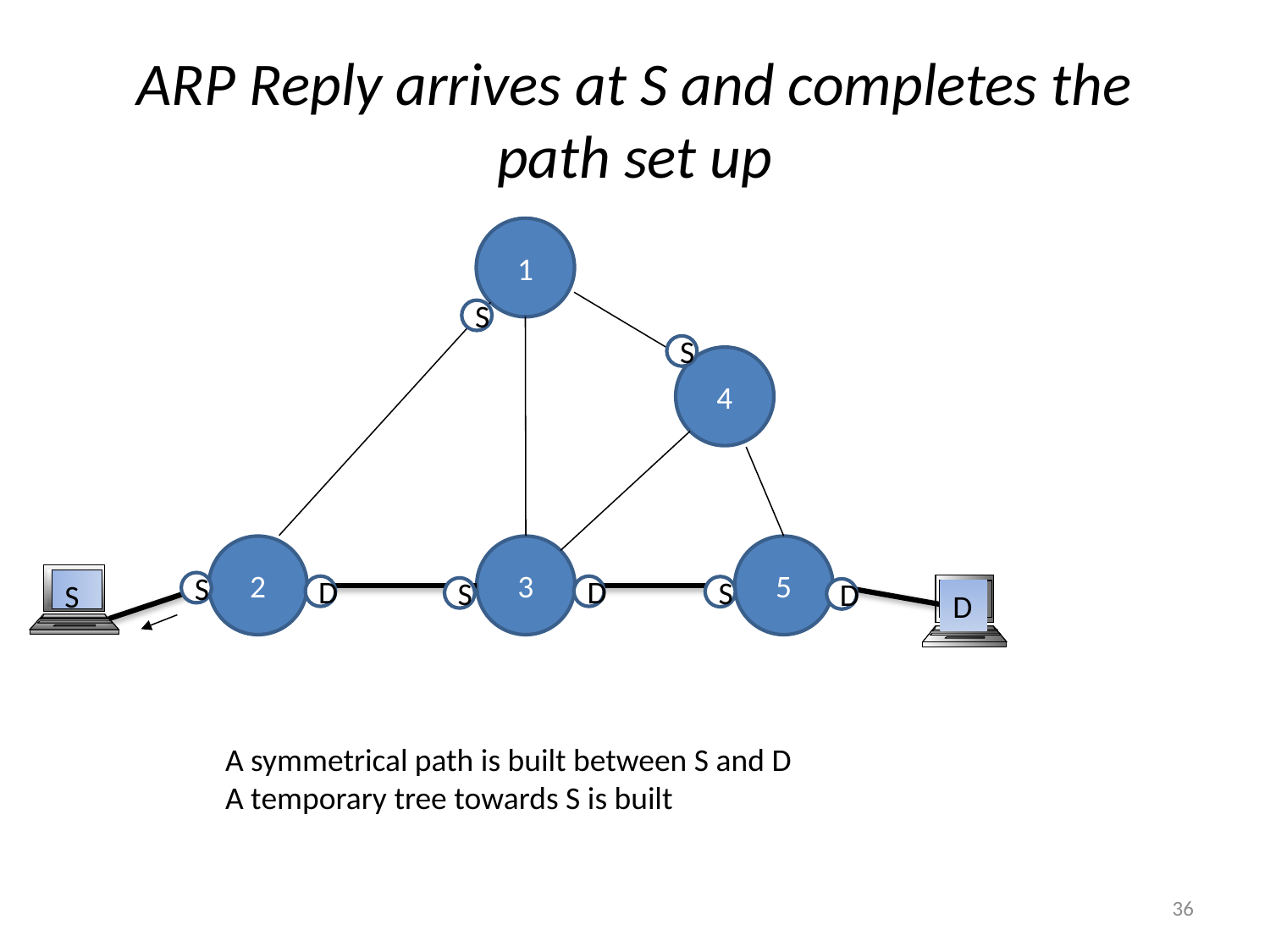

# ARP Reply arrives at S and completes the path set up
1
S
S
4
2
3
5

S

S

D
D
S
S
D
D
A symmetrical path is built between S and D
A temporary tree towards S is built
36